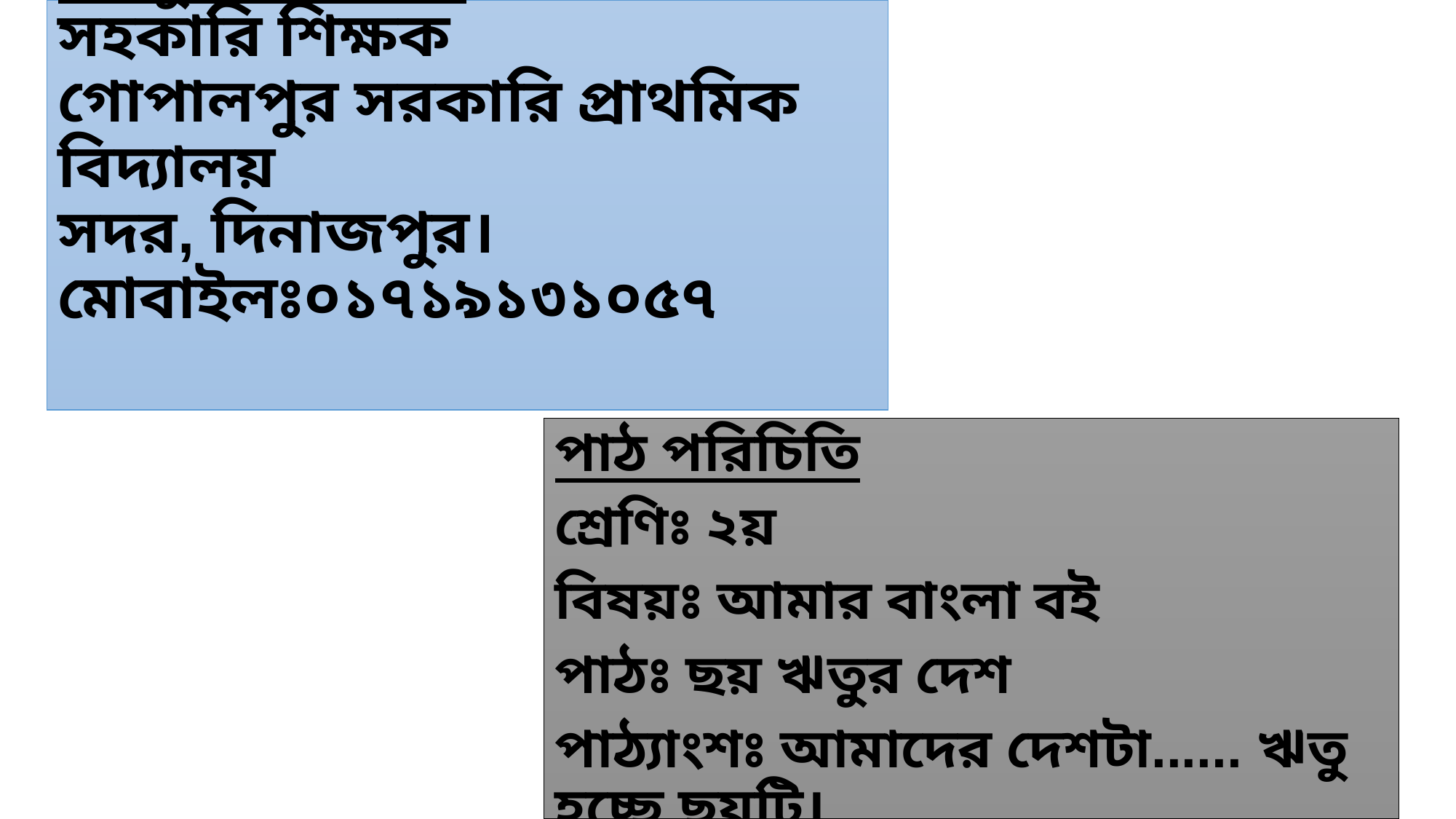

# জিল্লুর হোসাইন সহকারি শিক্ষক গোপালপুর সরকারি প্রাথমিক বিদ্যালয় সদর, দিনাজপুর। মোবাইলঃ০১৭১৯১৩১০৫৭
পাঠ পরিচিতি
শ্রেণিঃ ২য়
বিষয়ঃ আমার বাংলা বই
পাঠঃ ছয় ঋতুর দেশ
পাঠ্যাংশঃ আমাদের দেশটা...... ঋতু হচ্ছে ছয়টি।